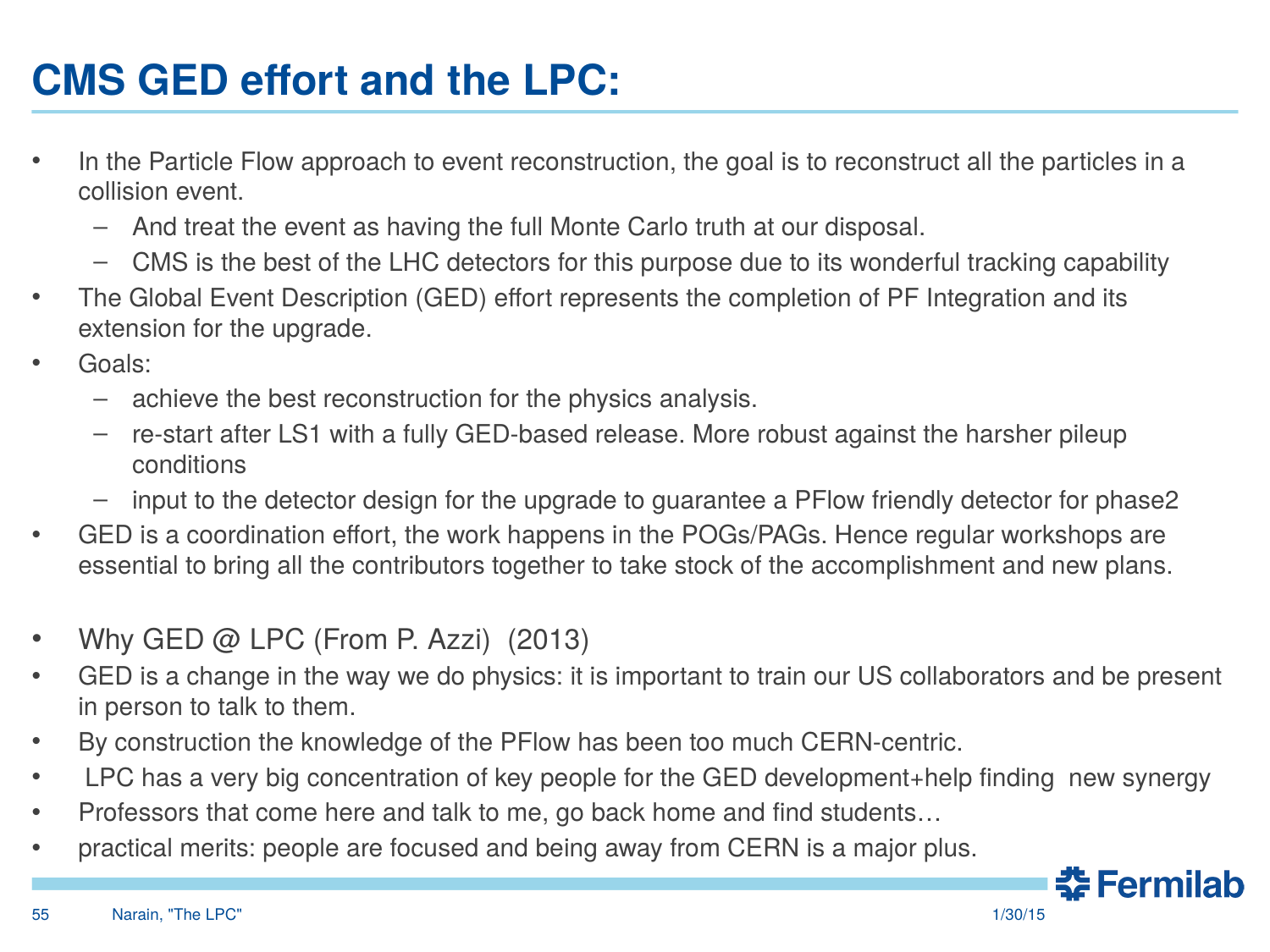

# CMS GED effort and the LPC:
In the Particle Flow approach to event reconstruction, the goal is to reconstruct all the particles in a collision event.
And treat the event as having the full Monte Carlo truth at our disposal.
CMS is the best of the LHC detectors for this purpose due to its wonderful tracking capability
The Global Event Description (GED) effort represents the completion of PF Integration and its extension for the upgrade.
Goals:
achieve the best reconstruction for the physics analysis.
re-start after LS1 with a fully GED-based release. More robust against the harsher pileup conditions
input to the detector design for the upgrade to guarantee a PFlow friendly detector for phase2
GED is a coordination effort, the work happens in the POGs/PAGs. Hence regular workshops are essential to bring all the contributors together to take stock of the accomplishment and new plans.

Why GED @ LPC (From P. Azzi)  (2013)
GED is a change in the way we do physics: it is important to train our US collaborators and be present in person to talk to them.
By construction the knowledge of the PFlow has been too much CERN-centric.
 LPC has a very big concentration of key people for the GED development+help finding  new synergy
Professors that come here and talk to me, go back home and find students…
practical merits: people are focused and being away from CERN is a major plus.
55
Narain, "The LPC"
1/30/15